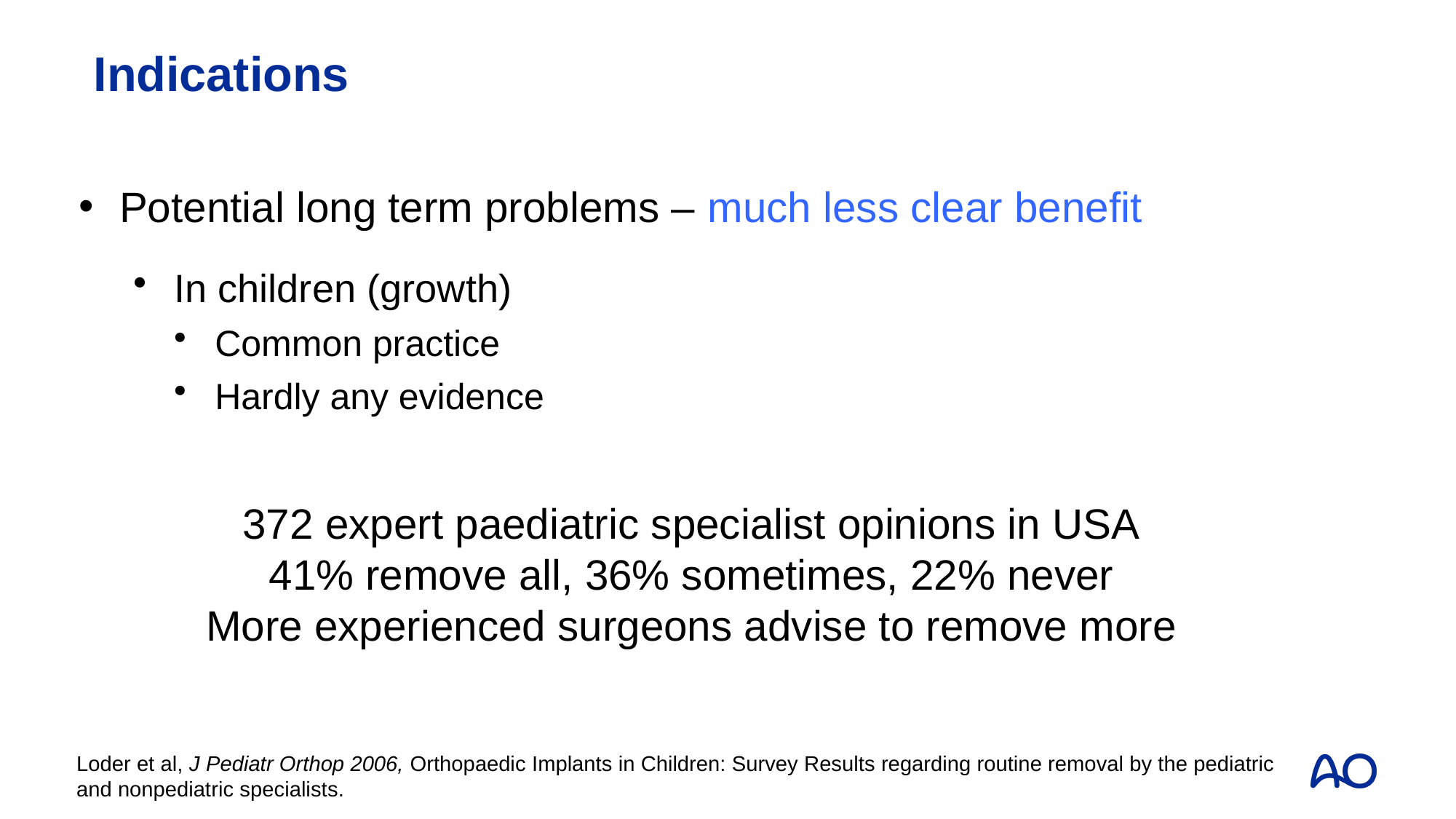

# Indications

Potential long term problems – much less clear benefit

In children (growth)
Common practice
Hardly any evidence

372 expert paediatric specialist opinions in USA
41% remove all, 36% sometimes, 22% never
More experienced surgeons advise to remove more
Loder et al, J Pediatr Orthop 2006, Orthopaedic Implants in Children: Survey Results regarding routine removal by the pediatric and nonpediatric specialists.